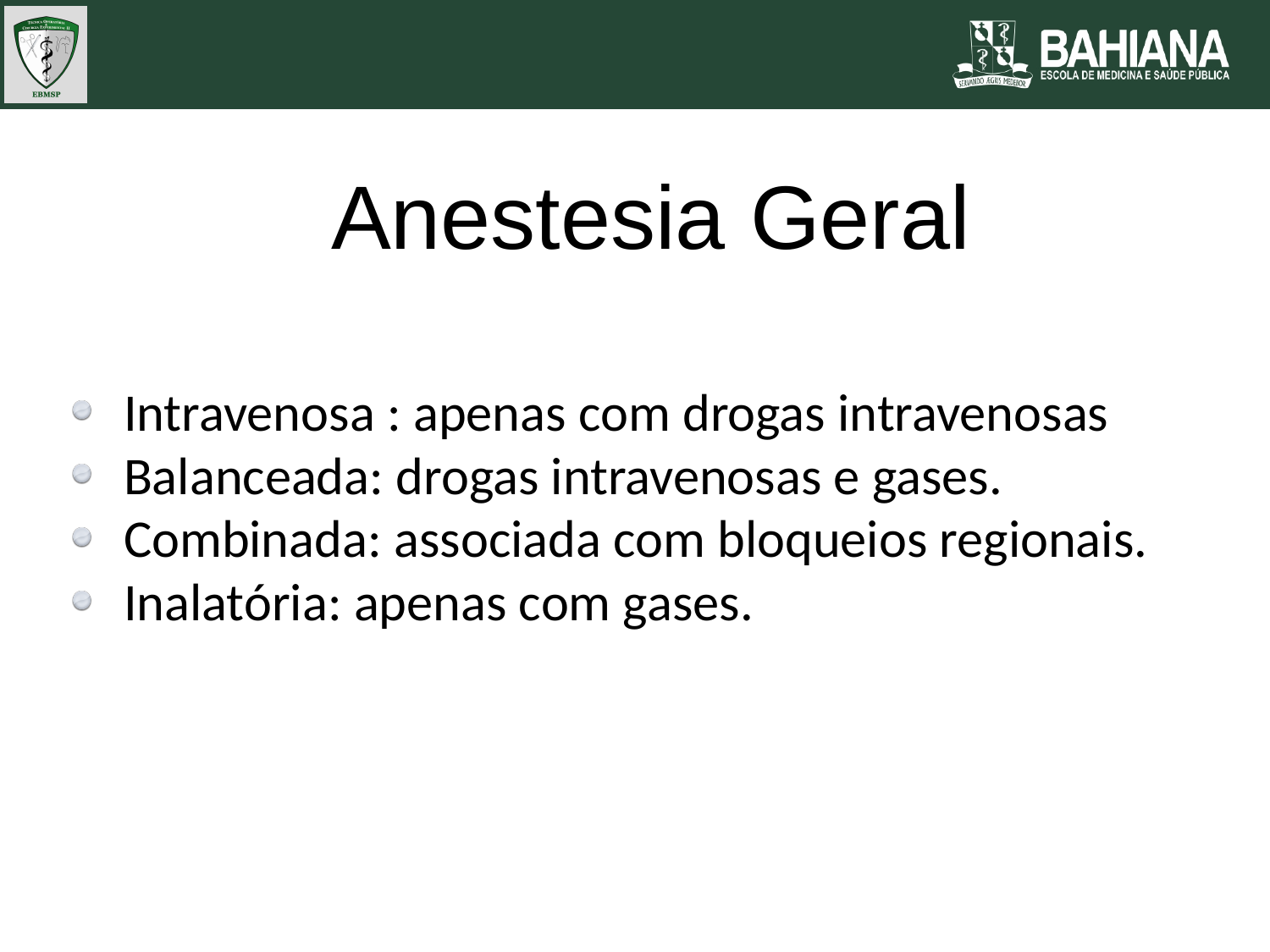

Anestesia Geral
Intravenosa : apenas com drogas intravenosas
Balanceada: drogas intravenosas e gases.
Combinada: associada com bloqueios regionais.
Inalatória: apenas com gases.